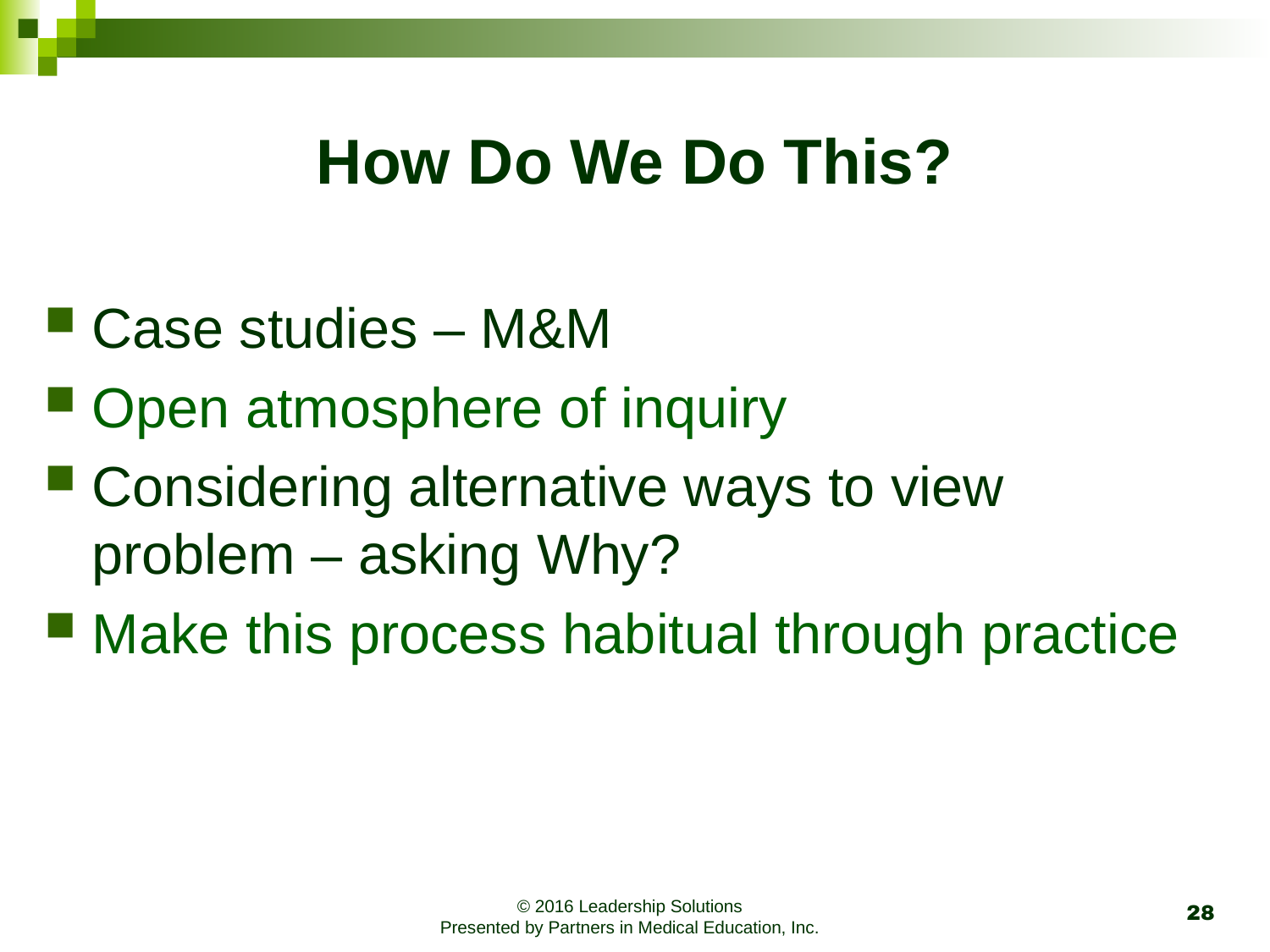

# How Do We Do This?
Case studies – M&M
Open atmosphere of inquiry
Considering alternative ways to view problem – asking Why?
Make this process habitual through practice
28
© 2016 Leadership Solutions
Presented by Partners in Medical Education, Inc.